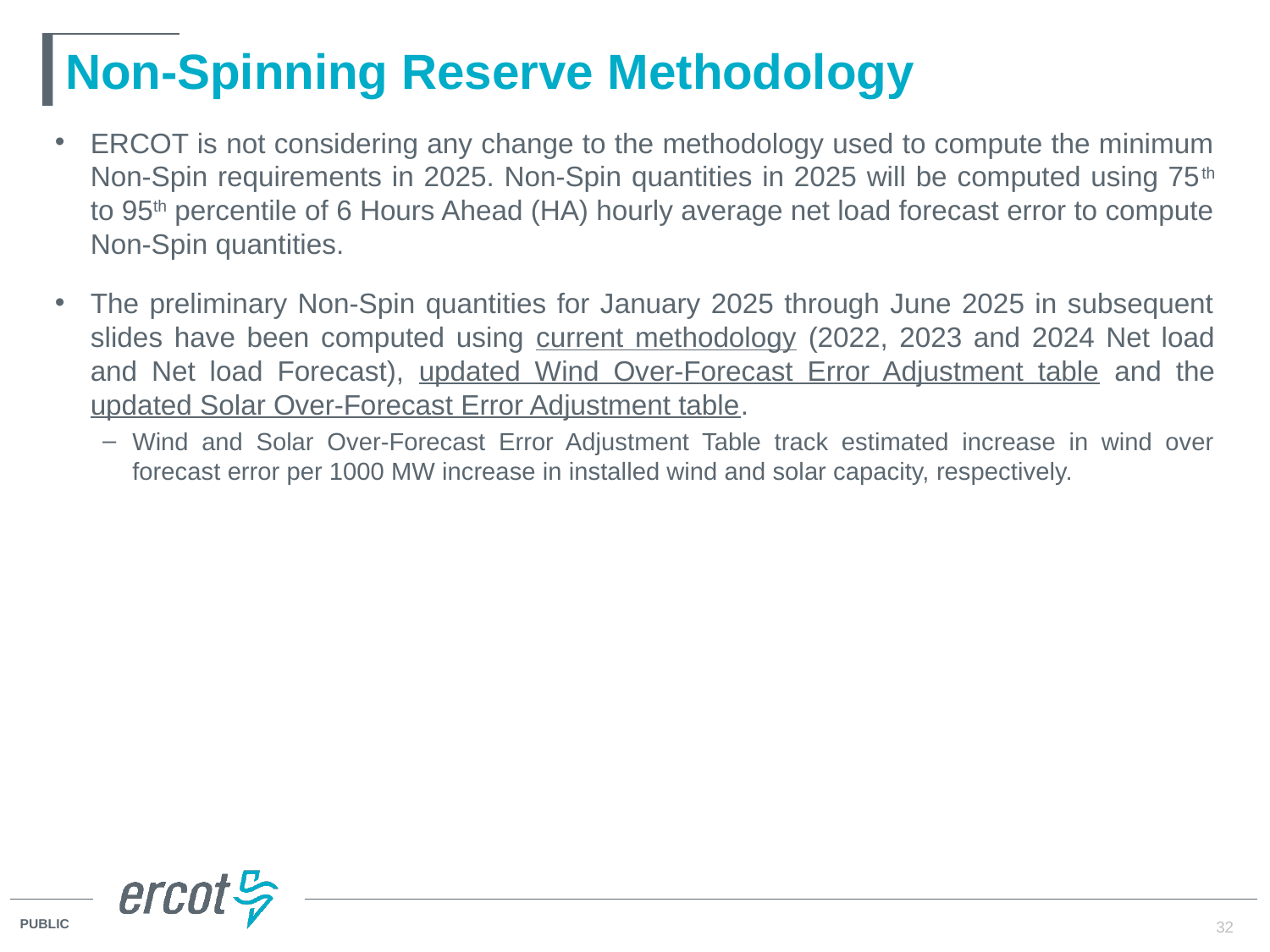

# Non-Spinning Reserve Methodology
ERCOT is not considering any change to the methodology used to compute the minimum Non-Spin requirements in 2025. Non-Spin quantities in 2025 will be computed using 75th to 95th percentile of 6 Hours Ahead (HA) hourly average net load forecast error to compute Non-Spin quantities.

The preliminary Non-Spin quantities for January 2025 through June 2025 in subsequent slides have been computed using current methodology (2022, 2023 and 2024 Net load and Net load Forecast), updated Wind Over-Forecast Error Adjustment table and the updated Solar Over-Forecast Error Adjustment table.
Wind and Solar Over-Forecast Error Adjustment Table track estimated increase in wind over forecast error per 1000 MW increase in installed wind and solar capacity, respectively.
32